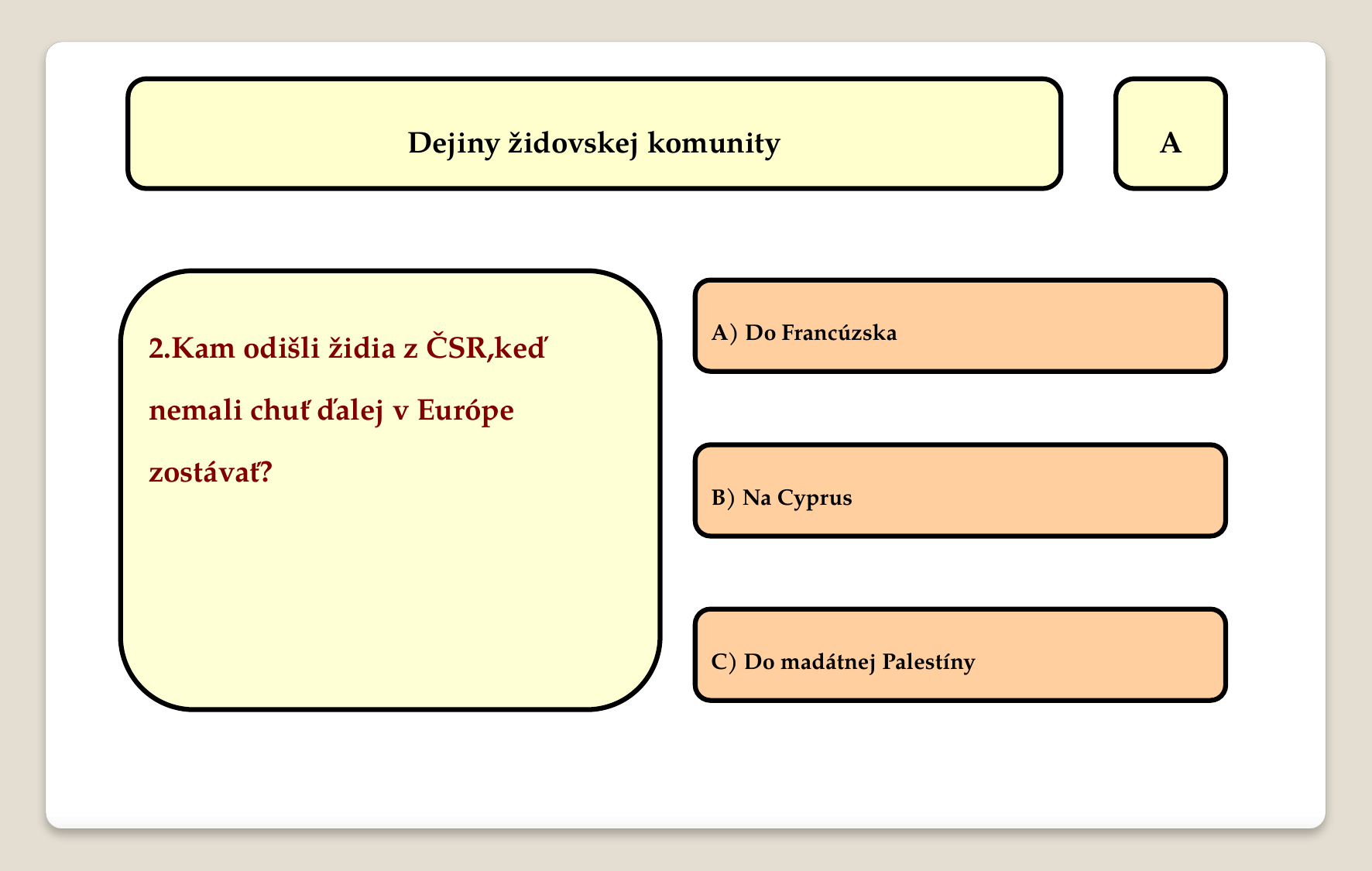

Dejiny židovskej komunity
A
2.Kam odišli židia z ČSR,keď nemali chuť ďalej v Európe zostávať?
A) Do Francúzska
B) Na Cyprus
C) Do madátnej Palestíny